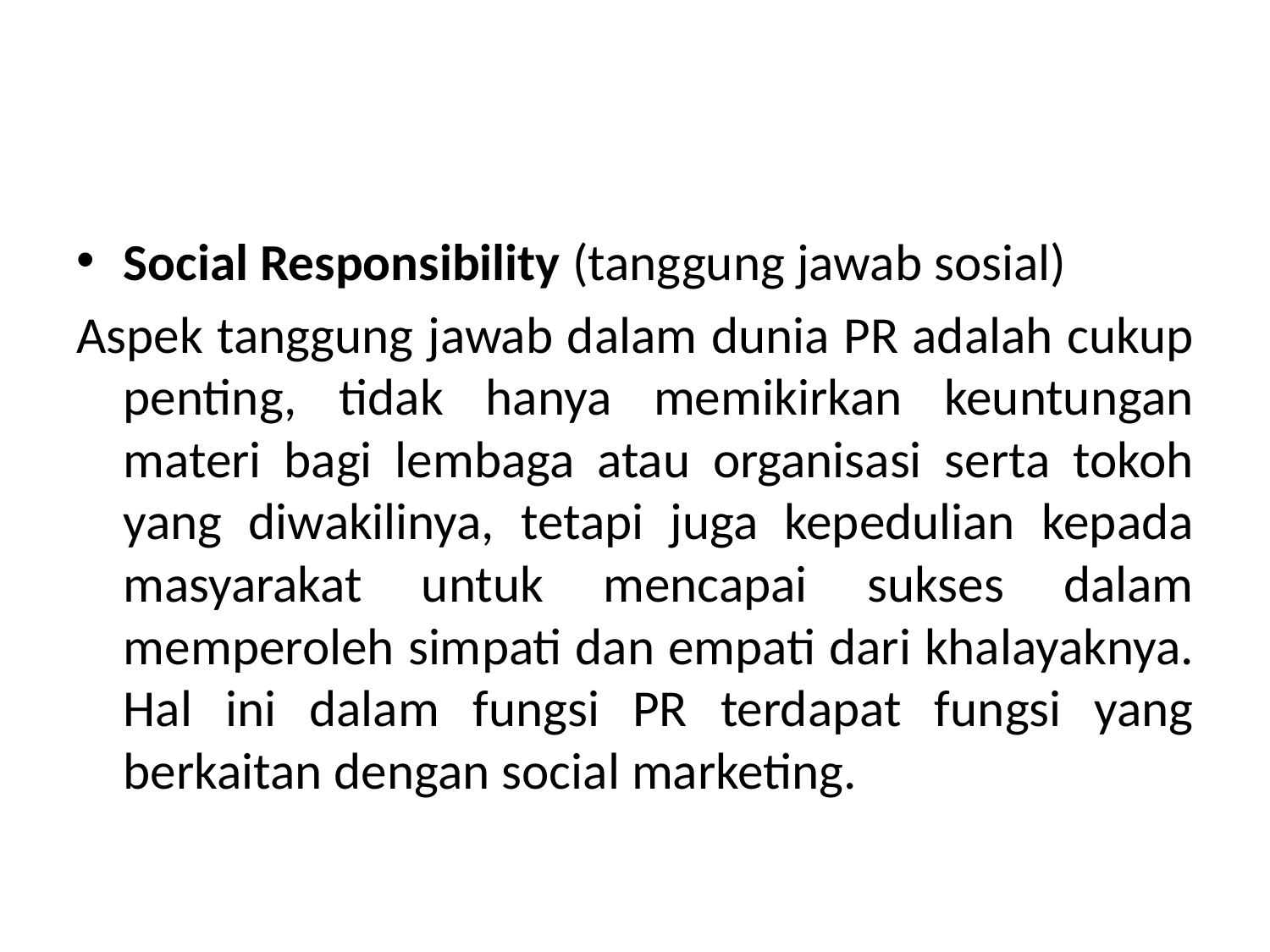

#
Social Responsibility (tanggung jawab sosial)
Aspek tanggung jawab dalam dunia PR adalah cukup penting, tidak hanya memikirkan keuntungan materi bagi lembaga atau organisasi serta tokoh yang diwakilinya, tetapi juga kepedulian kepada masyarakat untuk mencapai sukses dalam memperoleh simpati dan empati dari khalayaknya. Hal ini dalam fungsi PR terdapat fungsi yang berkaitan dengan social marketing.